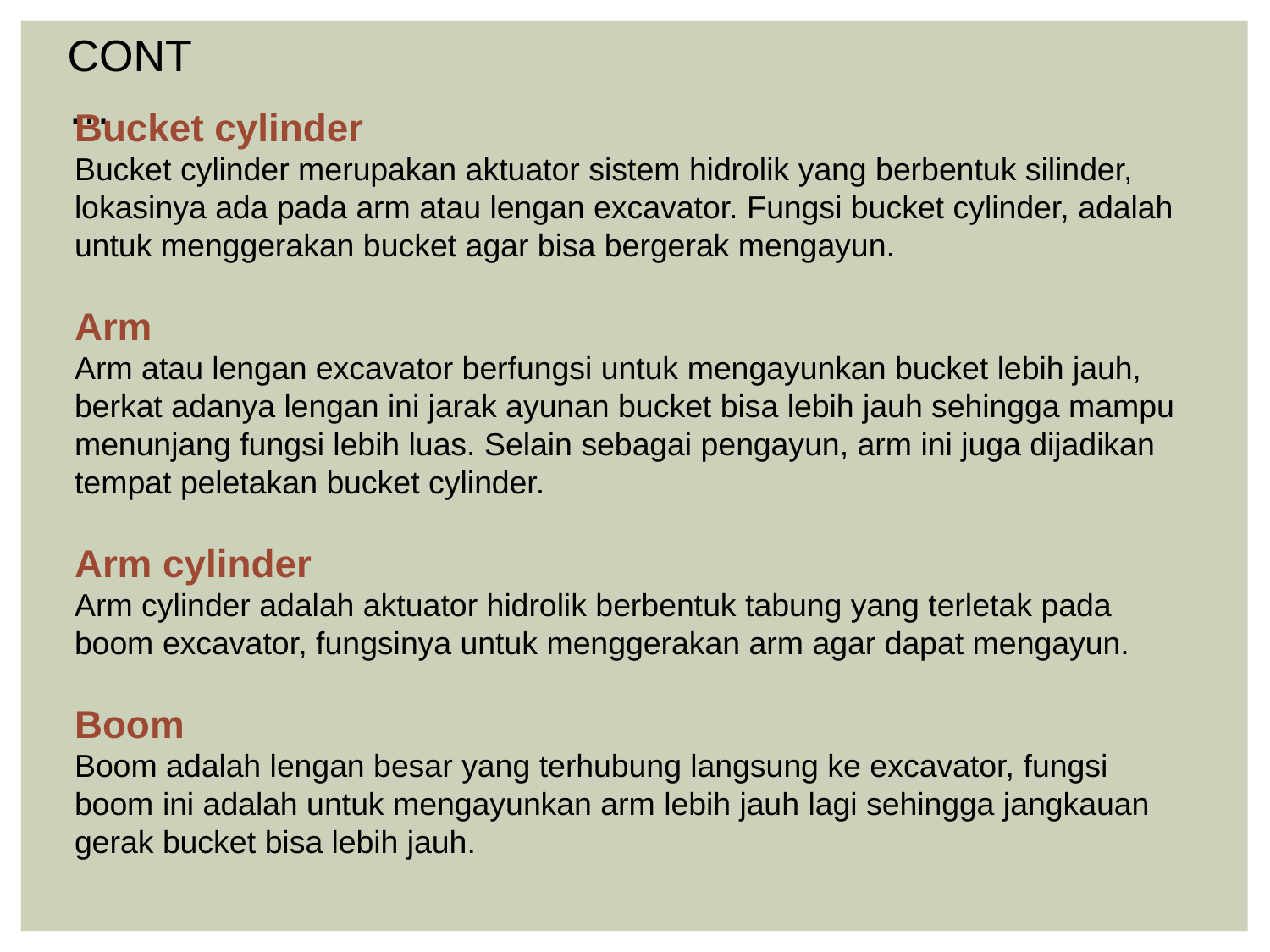

CONT…
Bucket cylinder
Bucket cylinder merupakan aktuator sistem hidrolik yang berbentuk silinder, lokasinya ada pada arm atau lengan excavator. Fungsi bucket cylinder, adalah untuk menggerakan bucket agar bisa bergerak mengayun.
Arm
Arm atau lengan excavator berfungsi untuk mengayunkan bucket lebih jauh, berkat adanya lengan ini jarak ayunan bucket bisa lebih jauh sehingga mampu menunjang fungsi lebih luas. Selain sebagai pengayun, arm ini juga dijadikan tempat peletakan bucket cylinder.
Arm cylinder
Arm cylinder adalah aktuator hidrolik berbentuk tabung yang terletak pada boom excavator, fungsinya untuk menggerakan arm agar dapat mengayun.
Boom
Boom adalah lengan besar yang terhubung langsung ke excavator, fungsi boom ini adalah untuk mengayunkan arm lebih jauh lagi sehingga jangkauan gerak bucket bisa lebih jauh.